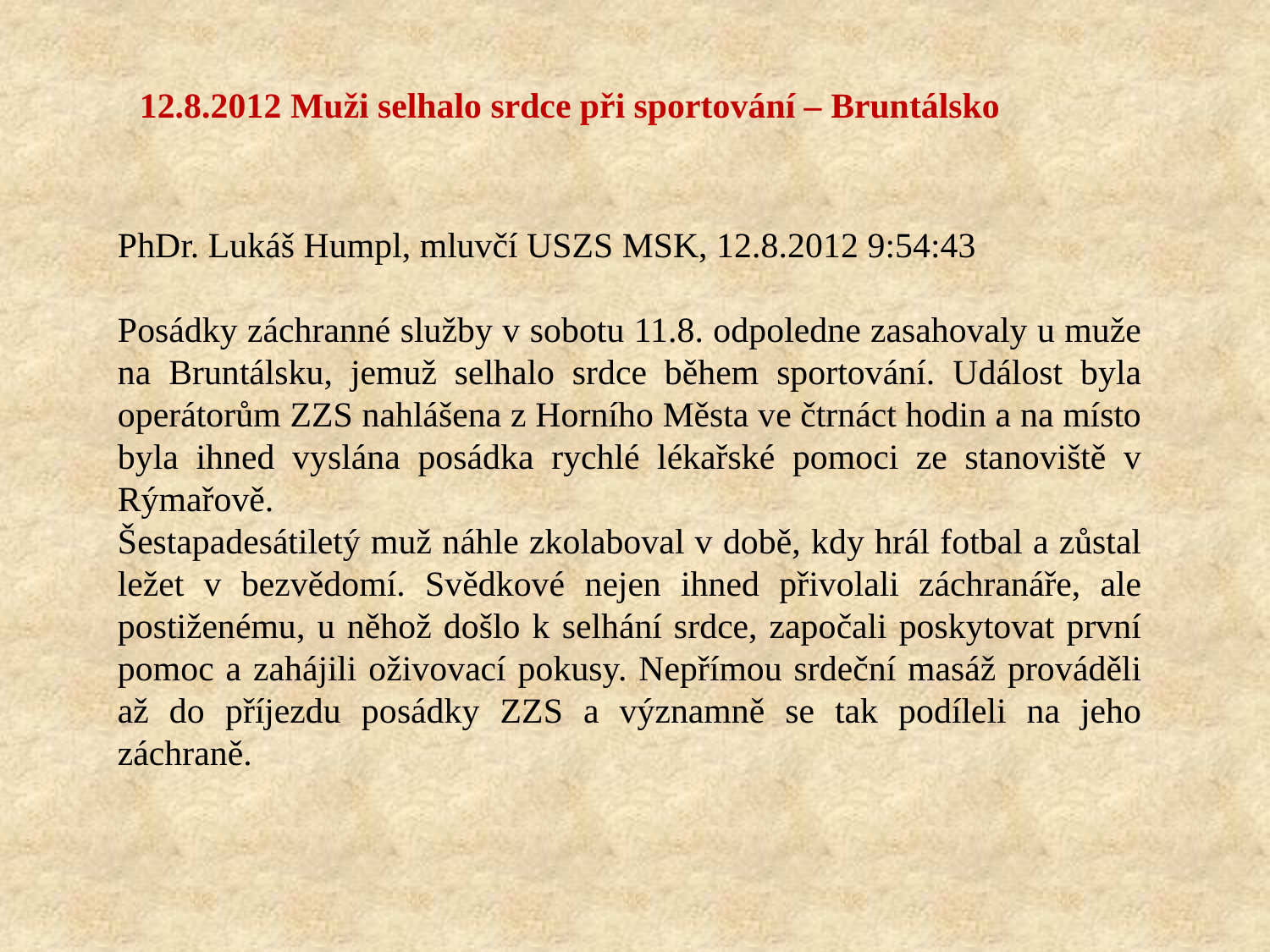

12.8.2012 Muži selhalo srdce při sportování – Bruntálsko
PhDr. Lukáš Humpl, mluvčí USZS MSK, 12.8.2012 9:54:43

Posádky záchranné služby v sobotu 11.8. odpoledne zasahovaly u muže na Bruntálsku, jemuž selhalo srdce během sportování. Událost byla operátorům ZZS nahlášena z Horního Města ve čtrnáct hodin a na místo byla ihned vyslána posádka rychlé lékařské pomoci ze stanoviště v Rýmařově.
Šestapadesátiletý muž náhle zkolaboval v době, kdy hrál fotbal a zůstal ležet v bezvědomí. Svědkové nejen ihned přivolali záchranáře, ale postiženému, u něhož došlo k selhání srdce, započali poskytovat první pomoc a zahájili oživovací pokusy. Nepřímou srdeční masáž prováděli až do příjezdu posádky ZZS a významně se tak podíleli na jeho záchraně.